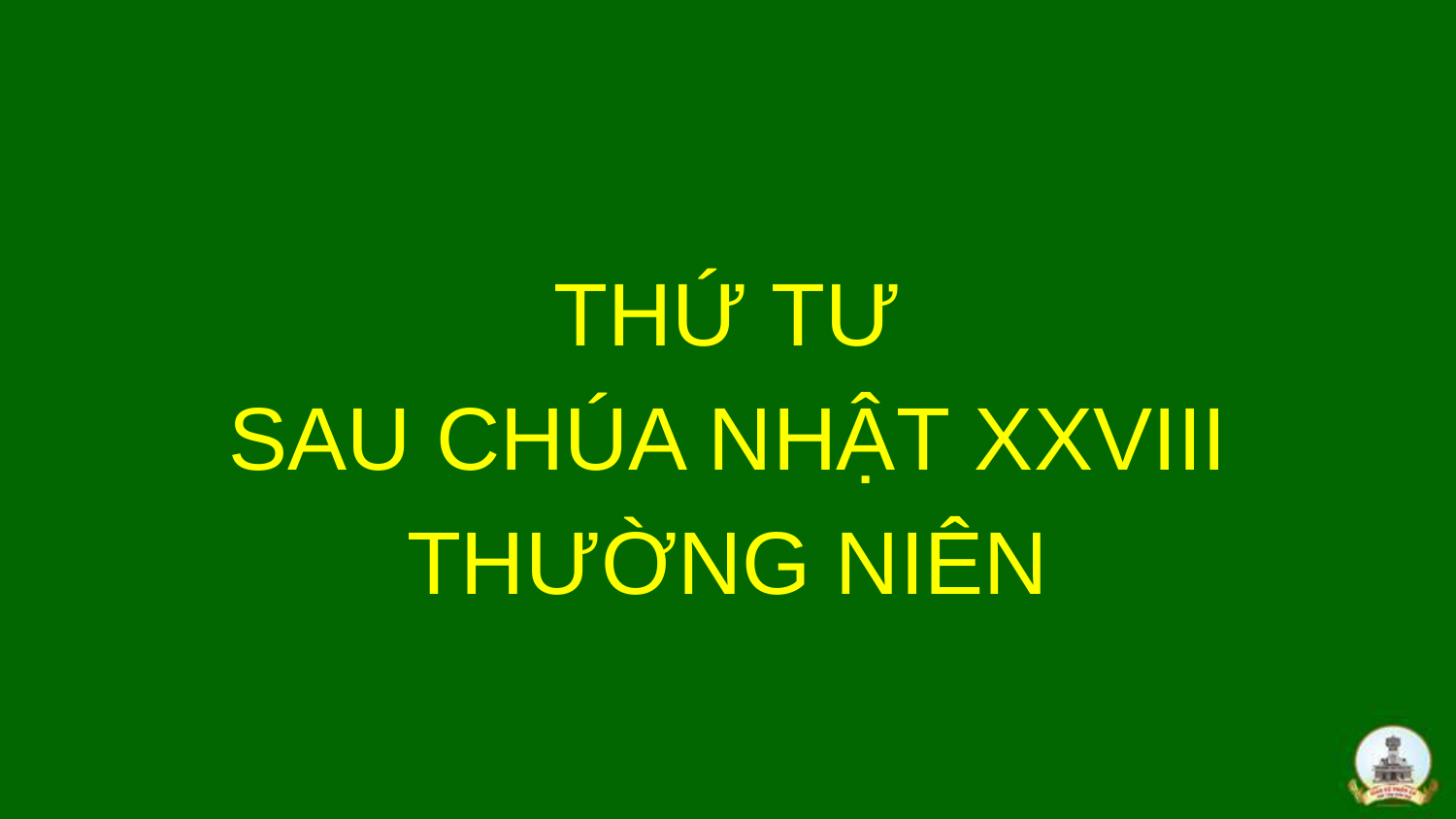

THỨ TƯ
SAU CHÚA NHẬT XXVIII
THƯỜNG NIÊN